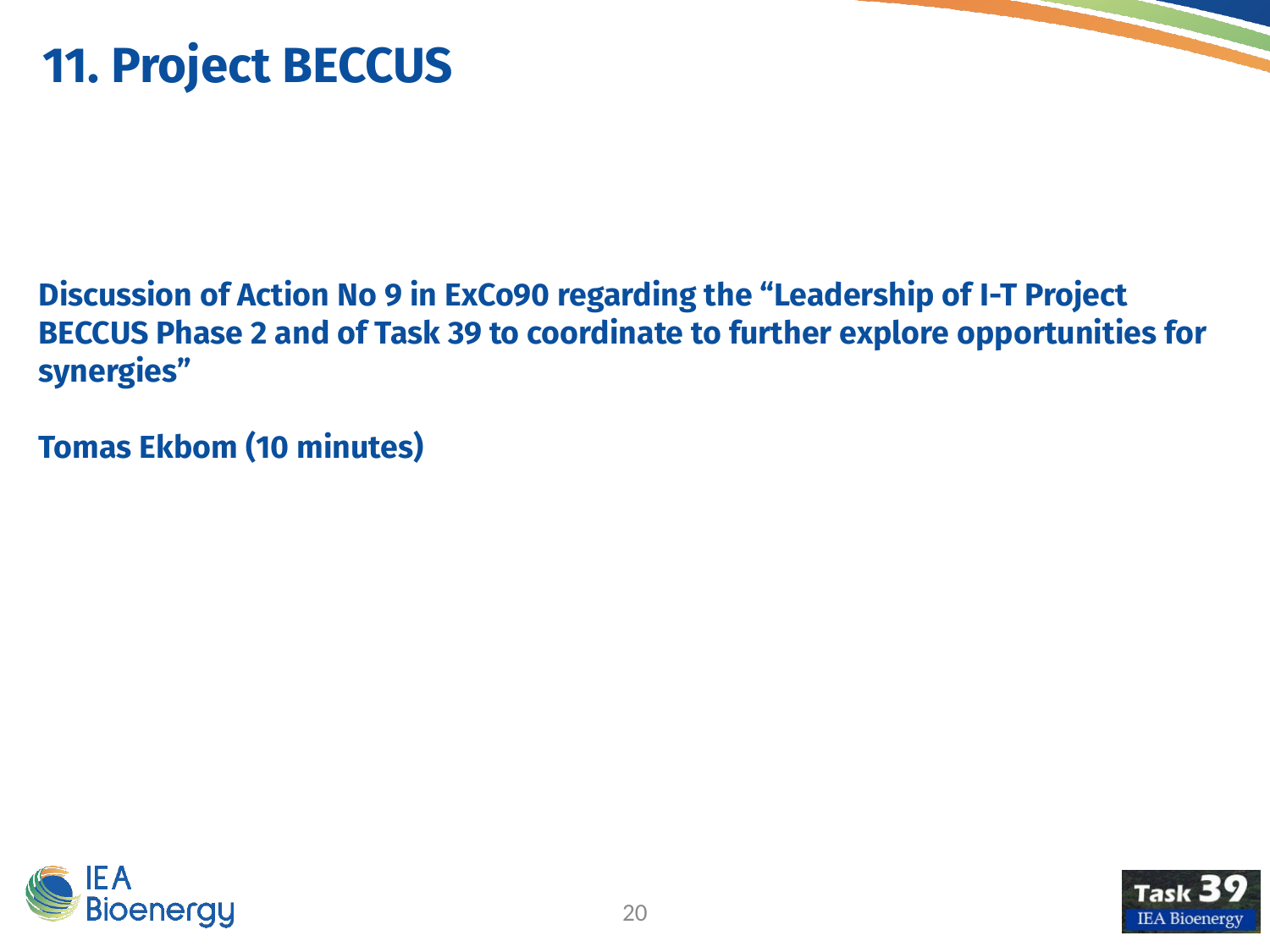

11. Project BECCUS

Discussion of Action No 9 in ExCo90 regarding the “Leadership of I-T Project BECCUS Phase 2 and of Task 39 to coordinate to further explore opportunities for synergies”

Tomas Ekbom (10 minutes)